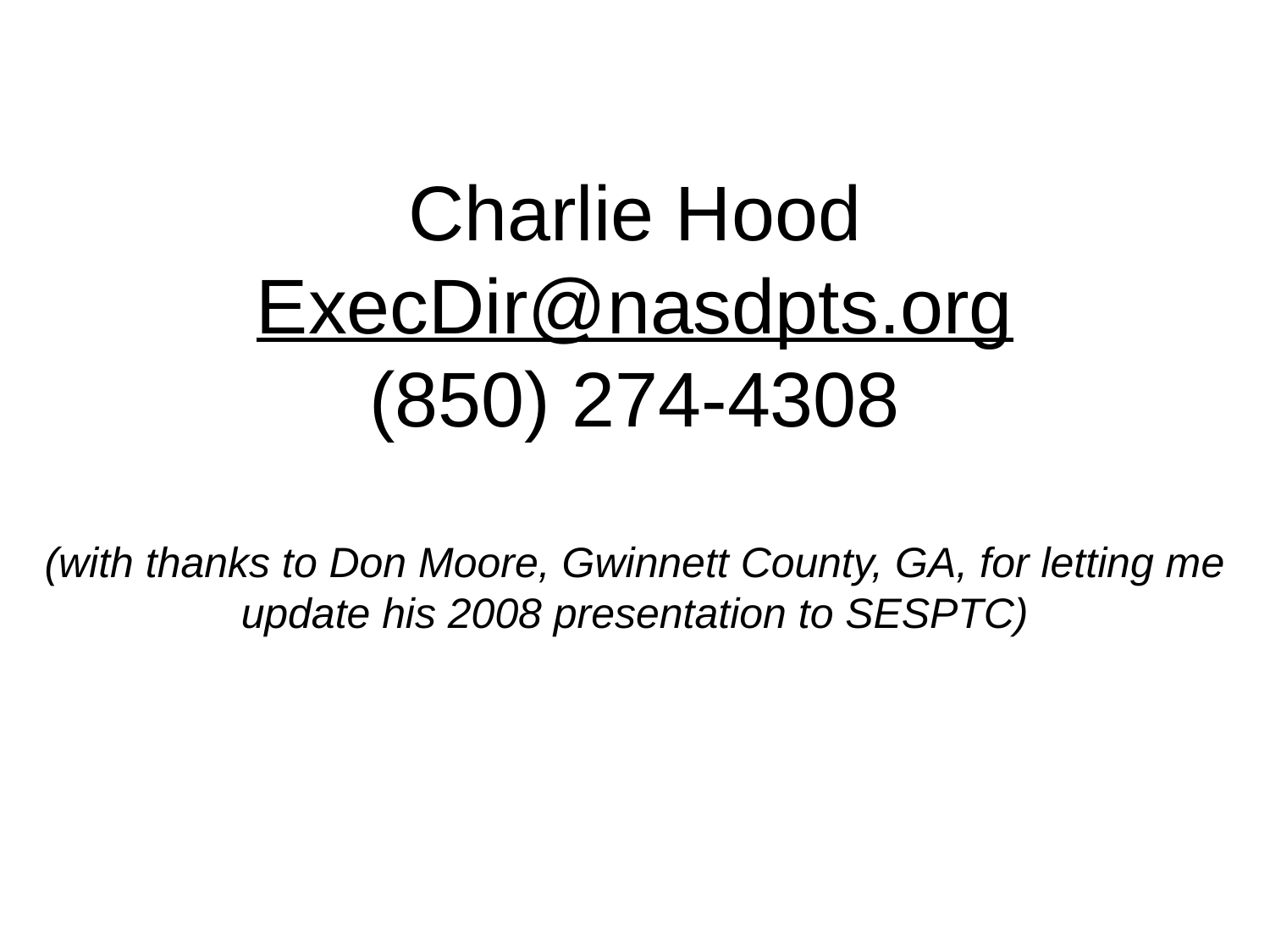

# Charlie Hood ExecDir@nasdpts.org (850) 274-4308 (with thanks to Don Moore, Gwinnett County, GA, for letting me update his 2008 presentation to SESPTC)